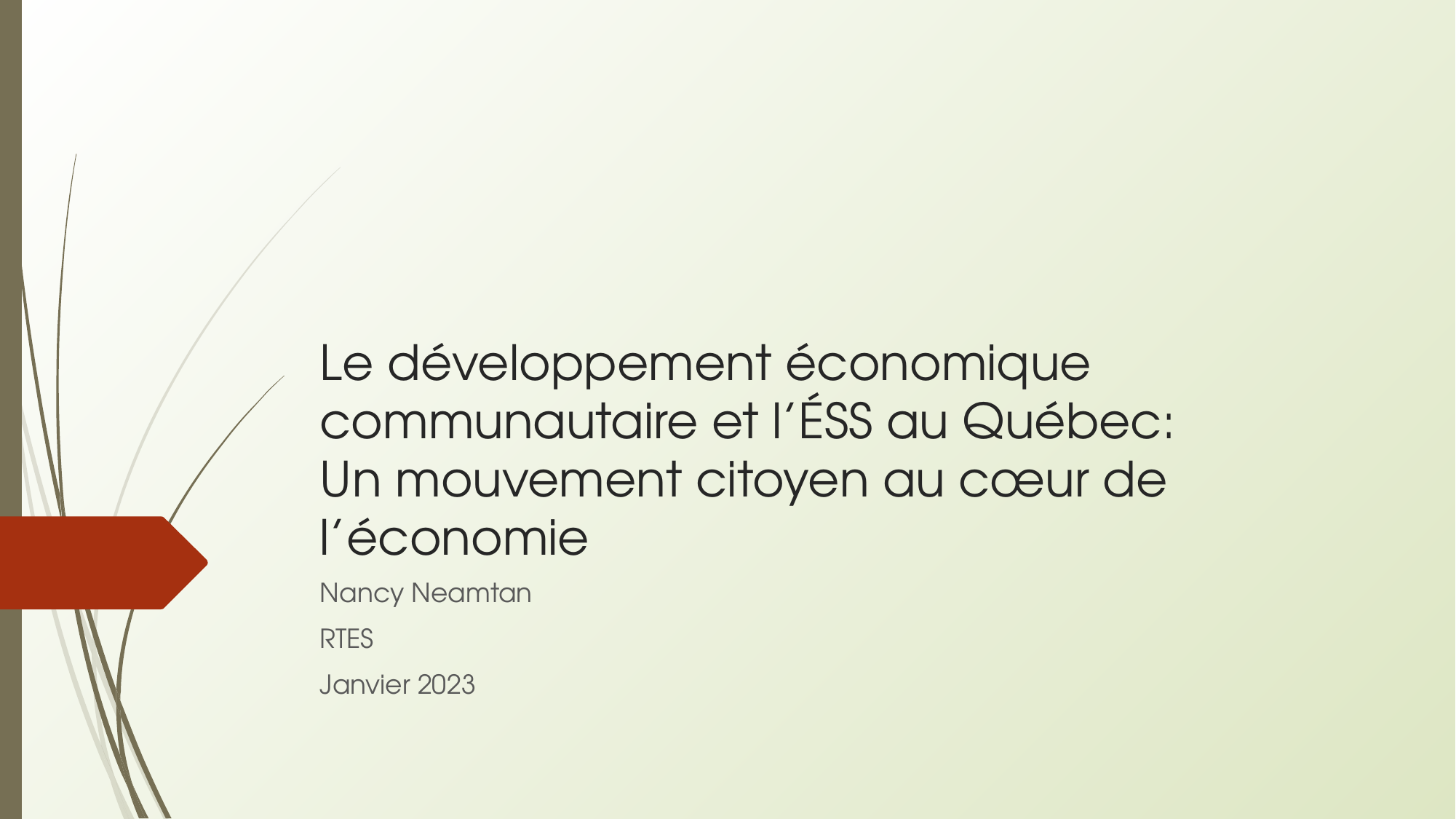

# Le développement économique communautaire et l’ÉSS au Québec: Un mouvement citoyen au cœur de l’économie
Nancy Neamtan
RTES
Janvier 2023